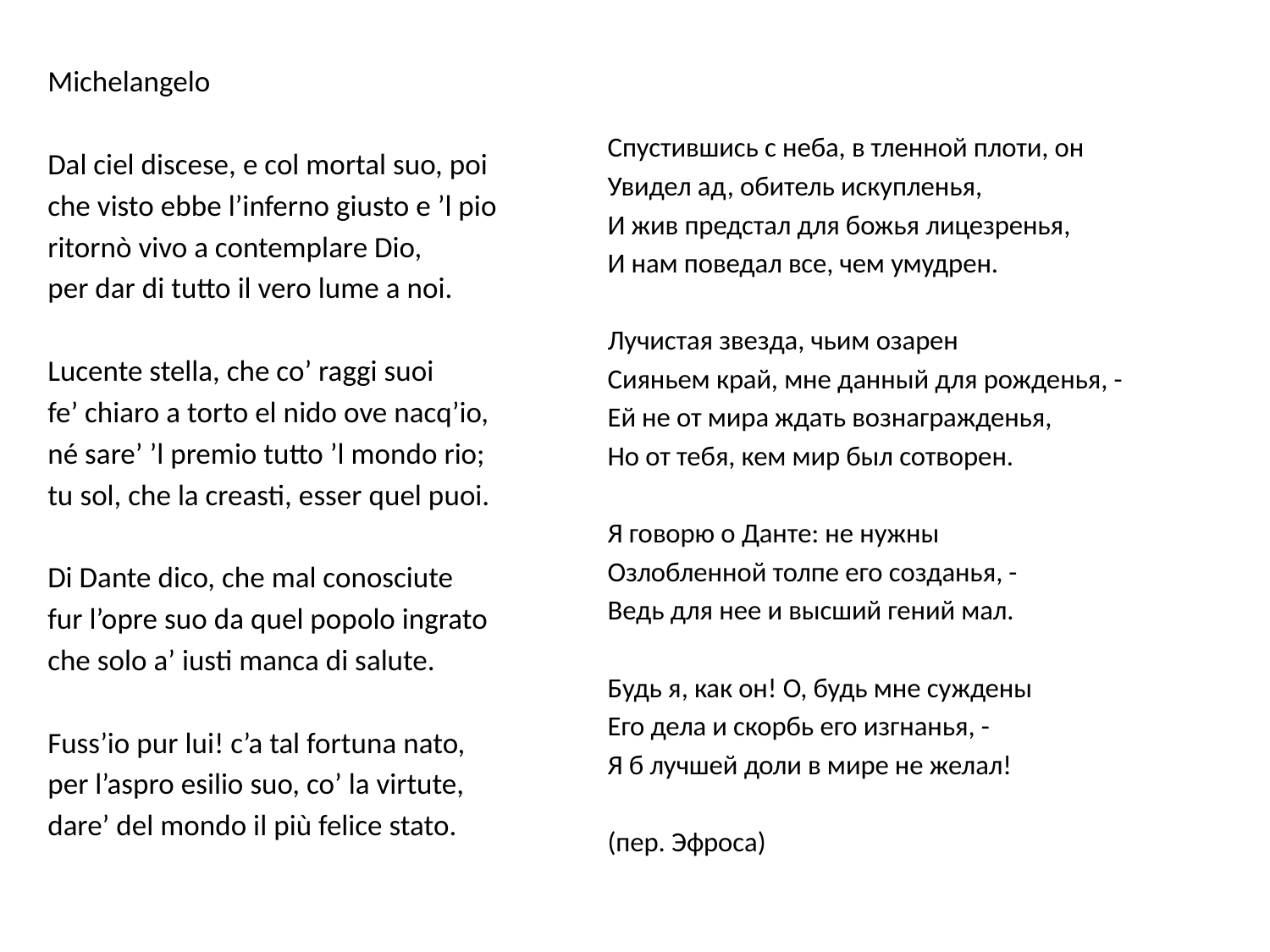

Спустившись с неба, в тленной плоти, он
Увидел ад, обитель искупленья,
И жив предстал для божья лицезренья,
И нам поведал все, чем умудрен.

Лучистая звезда, чьим озарен
Сияньем край, мне данный для рожденья, -
Ей не от мира ждать вознагражденья,
Но от тебя, кем мир был сотворен.

Я говорю о Данте: не нужны
Озлобленной толпе его созданья, -
Ведь для нее и высший гений мал.

Будь я, как он! О, будь мне суждены
Его дела и скорбь его изгнанья, -
Я б лучшей доли в мире не желал!

(пер. Эфроса)
Michelangelo

Dal ciel discese, e col mortal suo, poi
che visto ebbe l’inferno giusto e ’l pio
ritornò vivo a contemplare Dio,
per dar di tutto il vero lume a noi.

Lucente stella, che co’ raggi suoi
fe’ chiaro a torto el nido ove nacq’io,
né sare’ ’l premio tutto ’l mondo rio;
tu sol, che la creasti, esser quel puoi.

Di Dante dico, che mal conosciute
fur l’opre suo da quel popolo ingrato
che solo a’ iusti manca di salute.

Fuss’io pur lui! c’a tal fortuna nato,
per l’aspro esilio suo, co’ la virtute,
dare’ del mondo il più felice stato.